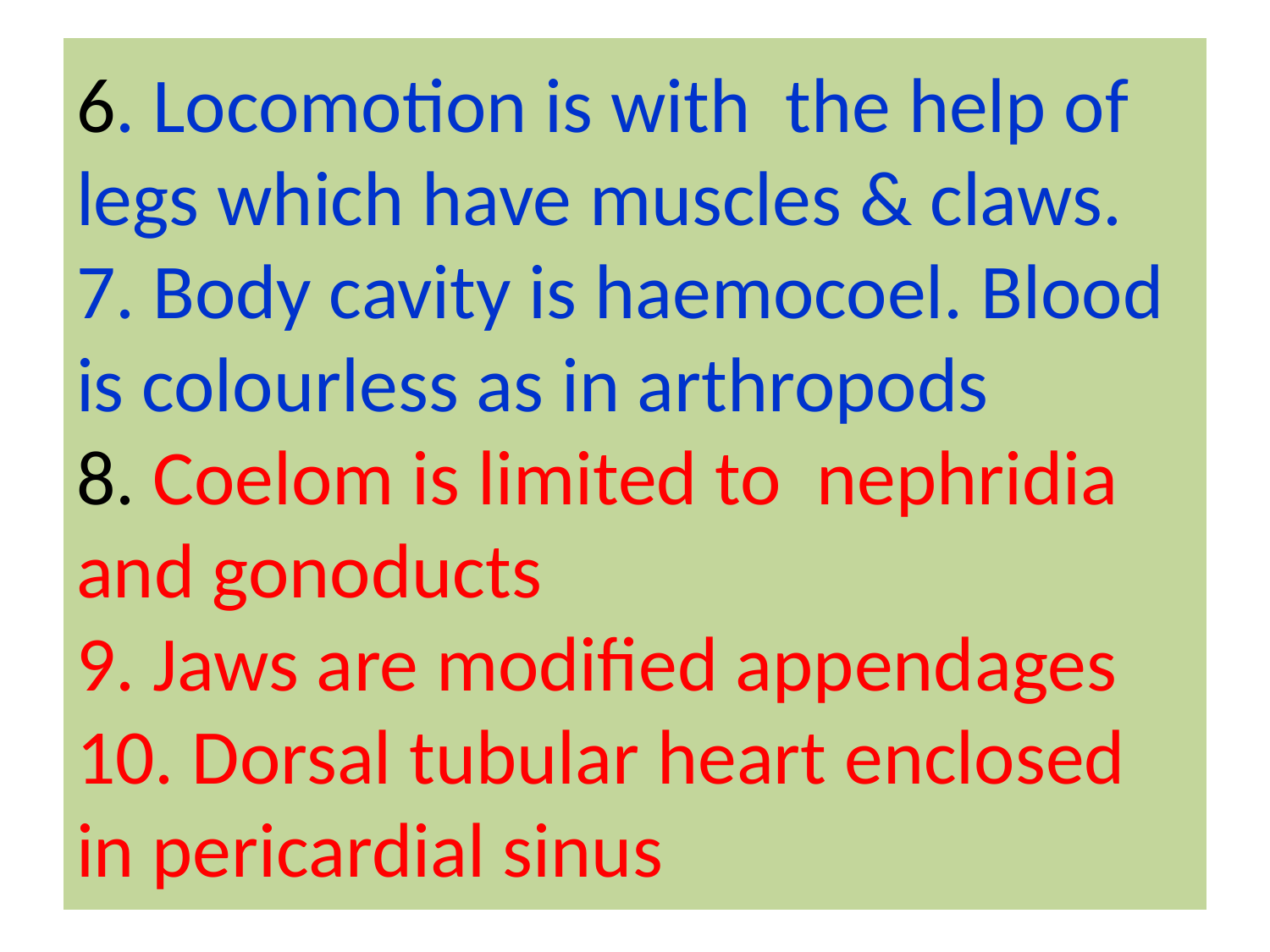

# 6. Locomotion is with  the help of legs which have muscles & claws. 7. Body cavity is haemocoel. Blood is colourless as in arthropods 8. Coelom is limited to  nephridia and gonoducts 9. Jaws are modified appendages 10. Dorsal tubular heart enclosed in pericardial sinus